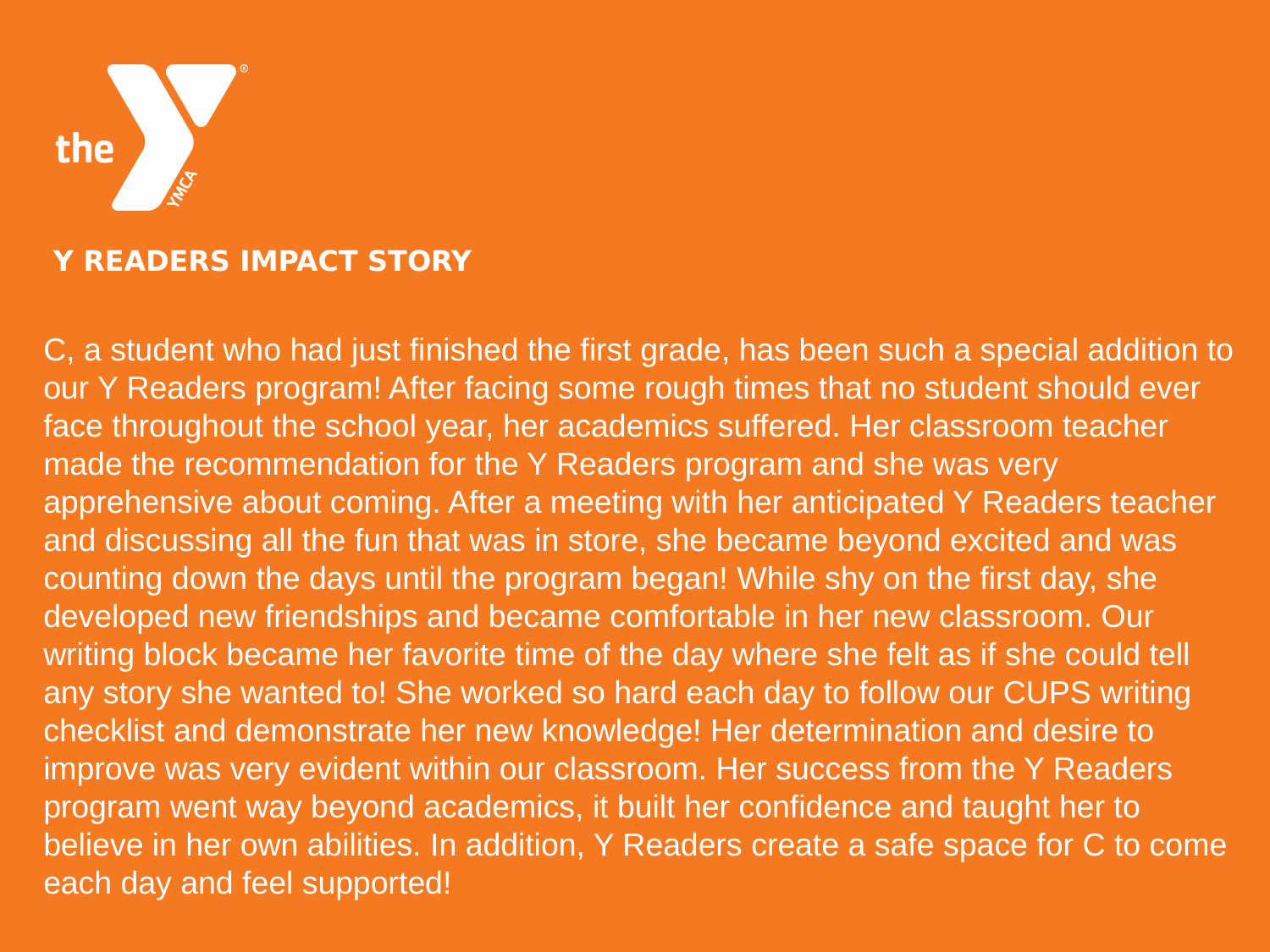

# Y Readers Impact Story
C, a student who had just finished the first grade, has been such a special addition to our Y Readers program! After facing some rough times that no student should ever face throughout the school year, her academics suffered. Her classroom teacher made the recommendation for the Y Readers program and she was very apprehensive about coming. After a meeting with her anticipated Y Readers teacher and discussing all the fun that was in store, she became beyond excited and was counting down the days until the program began! While shy on the first day, she developed new friendships and became comfortable in her new classroom. Our writing block became her favorite time of the day where she felt as if she could tell any story she wanted to! She worked so hard each day to follow our CUPS writing checklist and demonstrate her new knowledge! Her determination and desire to improve was very evident within our classroom. Her success from the Y Readers program went way beyond academics, it built her confidence and taught her to believe in her own abilities. In addition, Y Readers create a safe space for C to come each day and feel supported!